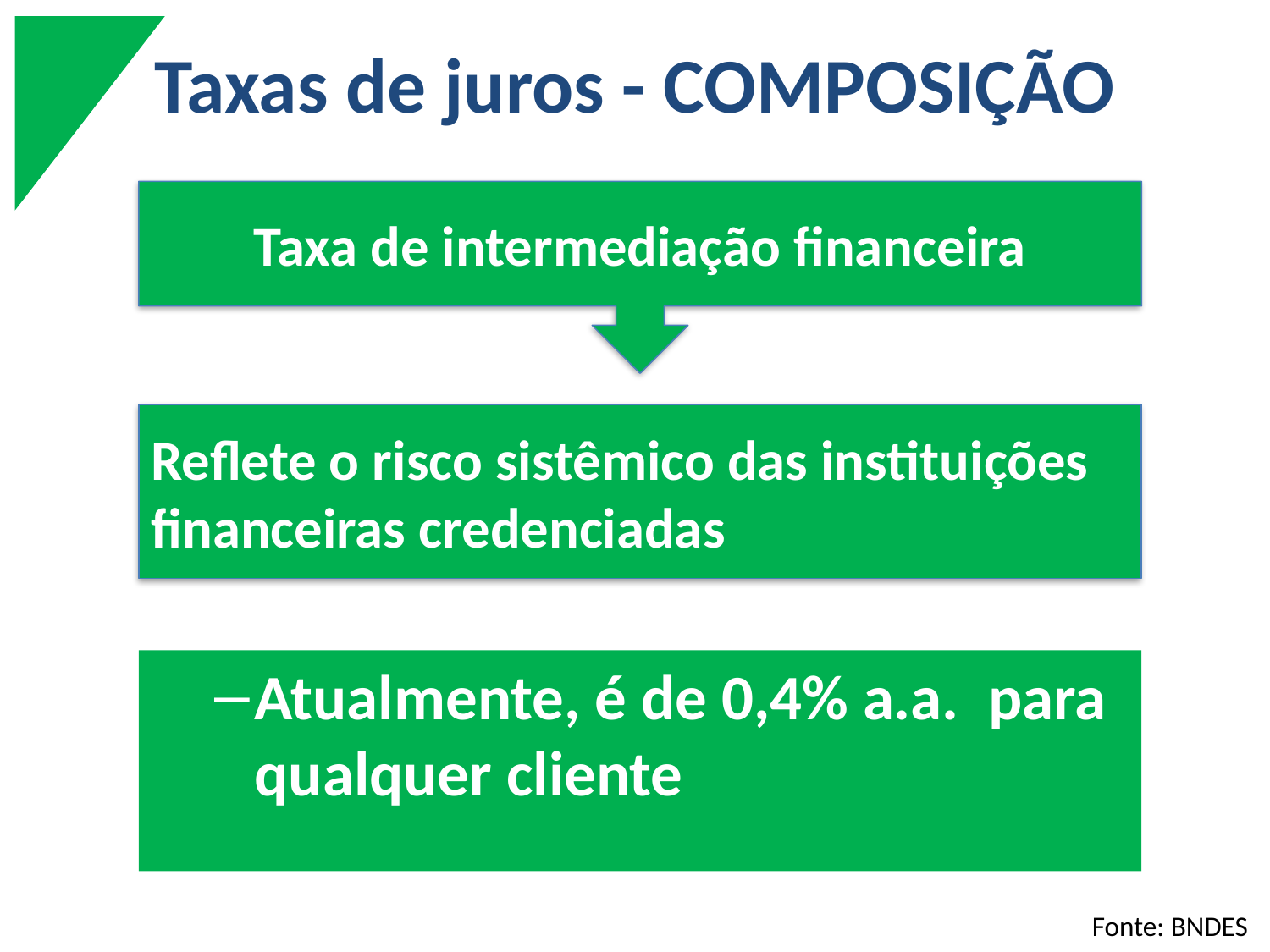

# Taxas de juros - COMPOSIÇÃO
Taxa de intermediação financeira
Reflete o risco sistêmico das instituições financeiras credenciadas
+
Atualmente, é de 0,4% a.a.  para qualquer cliente
Fonte: BNDES